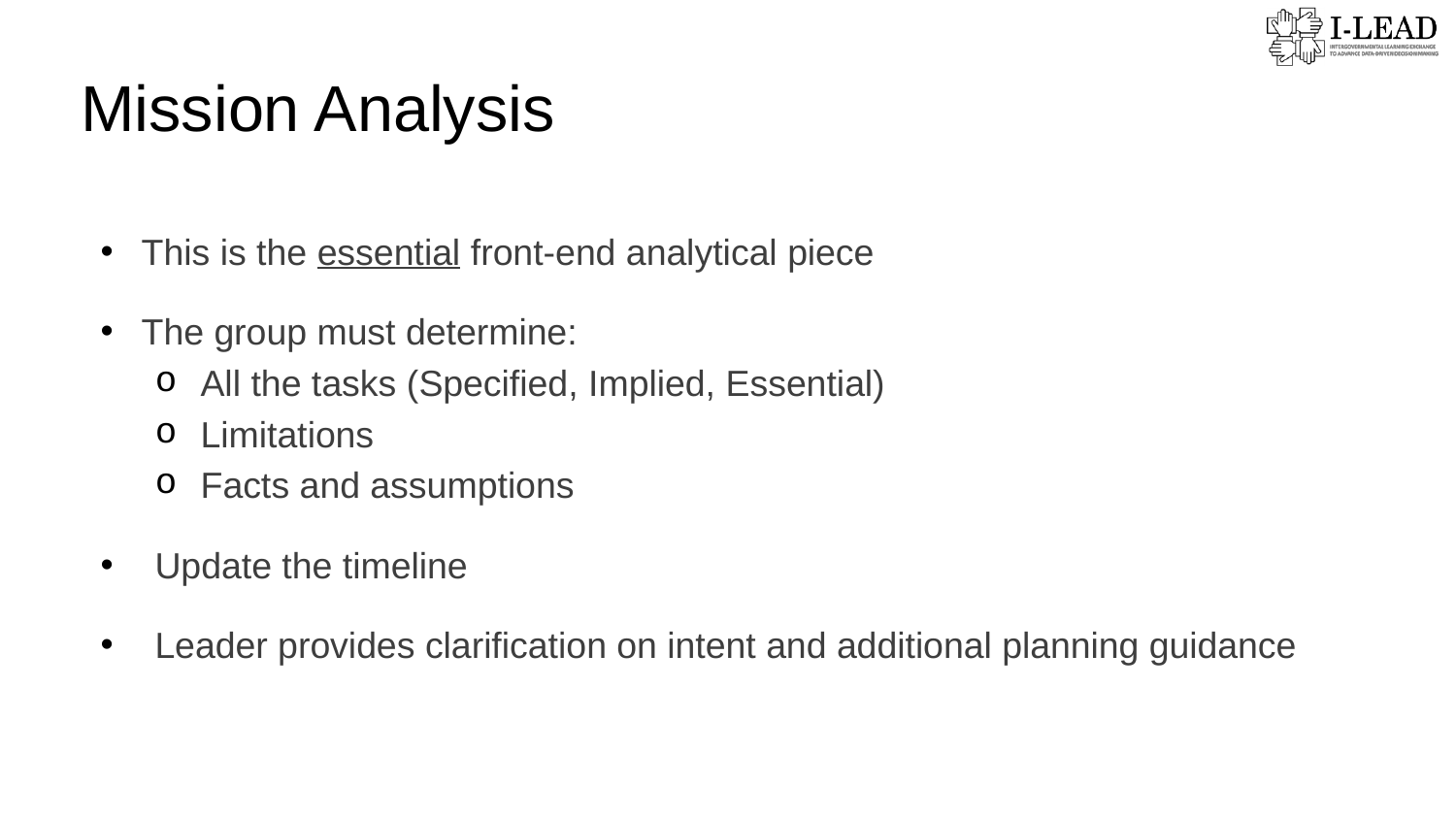

Mission Analysis
This is the essential front-end analytical piece
The group must determine:
All the tasks (Specified, Implied, Essential)
Limitations
Facts and assumptions
Update the timeline
Leader provides clarification on intent and additional planning guidance